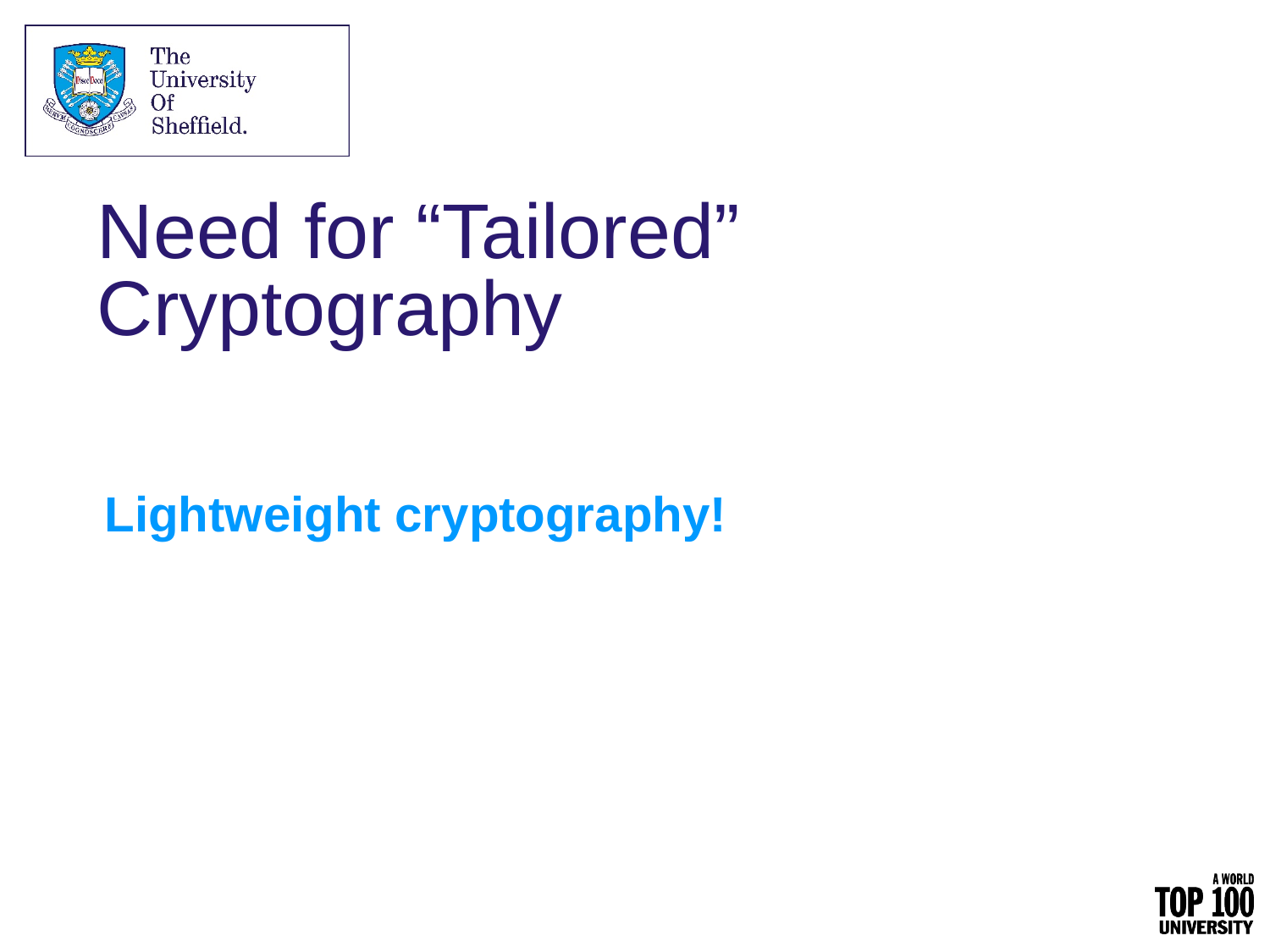

# Need for “Tailored” Cryptography

Lightweight cryptography!